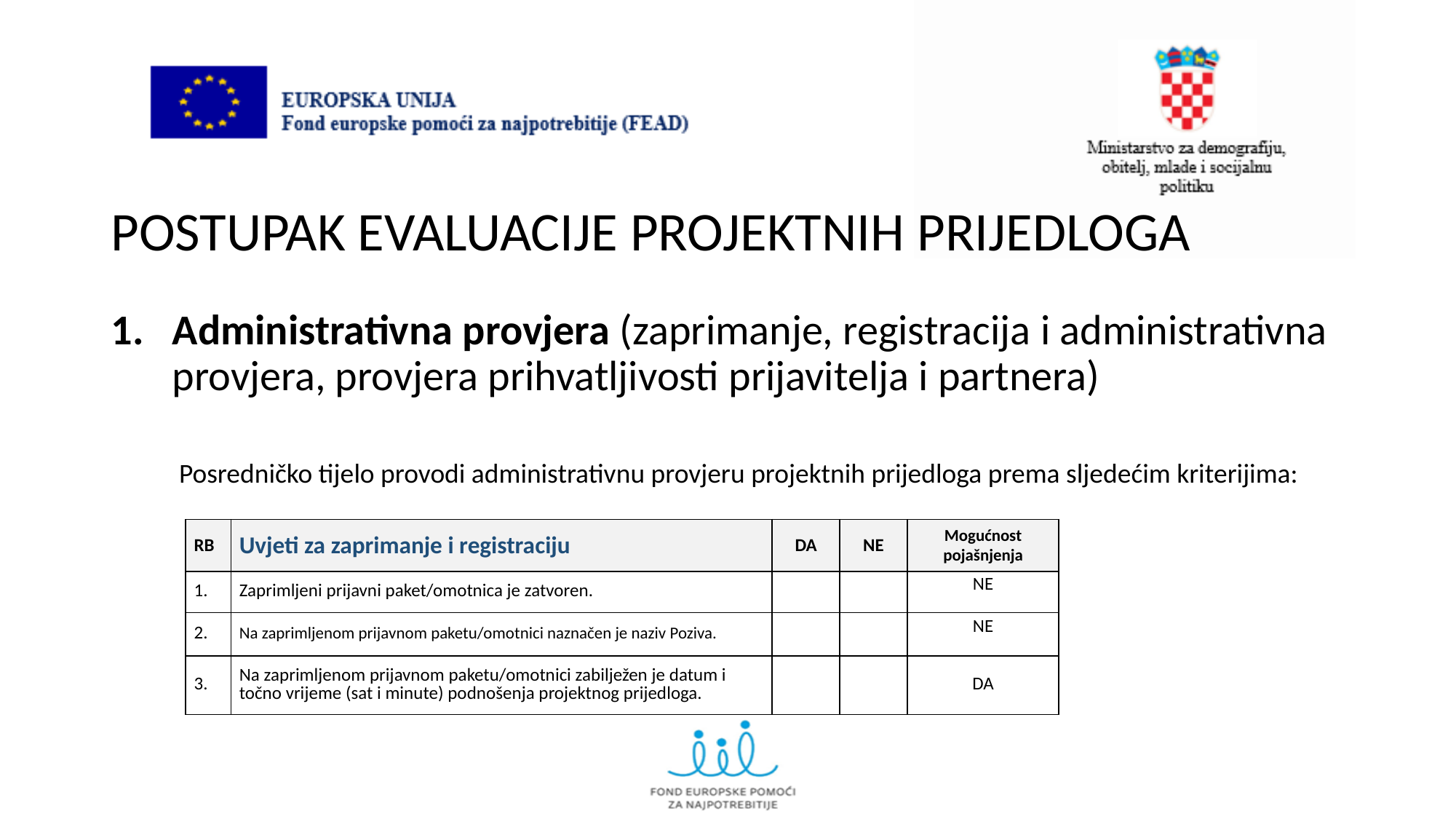

# POSTUPAK EVALUACIJE PROJEKTNIH PRIJEDLOGA

Administrativna provjera (zaprimanje, registracija i administrativna provjera, provjera prihvatljivosti prijavitelja i partnera)

           Posredničko tijelo provodi administrativnu provjeru projektnih prijedloga prema sljedećim kriterijima:

| RB | Uvjeti za zaprimanje i registraciju | DA | NE | Mogućnost pojašnjenja |
| --- | --- | --- | --- | --- |
| 1. | Zaprimljeni prijavni paket/omotnica je zatvoren. |  |  | NE |
| 2. | Na zaprimljenom prijavnom paketu/omotnici naznačen je naziv Poziva. |  |  | NE |
| 3. | Na zaprimljenom prijavnom paketu/omotnici zabilježen je datum i točno vrijeme (sat i minute) podnošenja projektnog prijedloga. |  |  | DA |